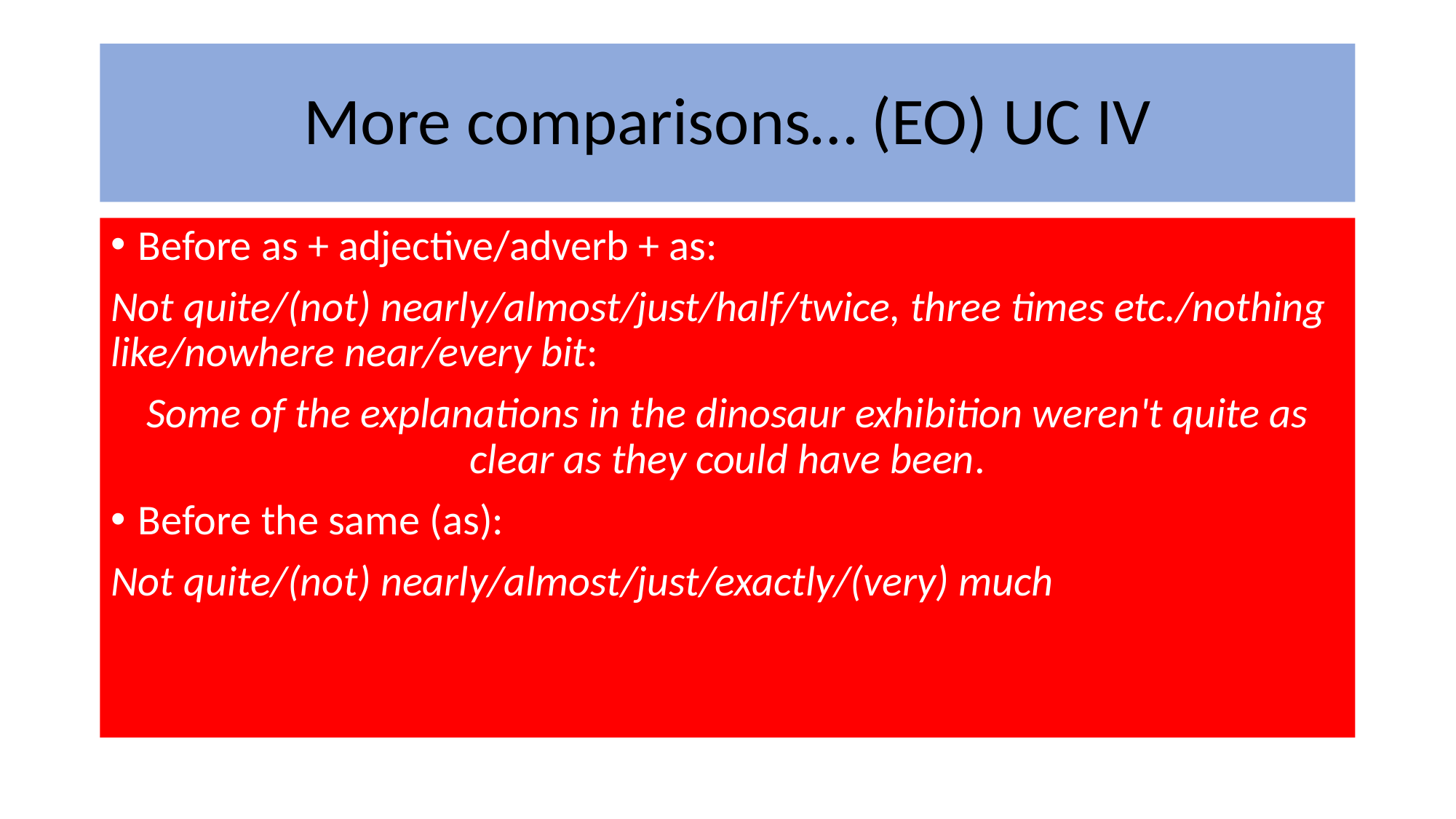

# More comparisons… (EO) UC IV
Before as + adjective/adverb + as:
Not quite/(not) nearly/almost/just/half/twice, three times etc./nothing like/nowhere near/every bit:
Some of the explanations in the dinosaur exhibition weren't quite as clear as they could have been.
Before the same (as):
Not quite/(not) nearly/almost/just/exactly/(very) much